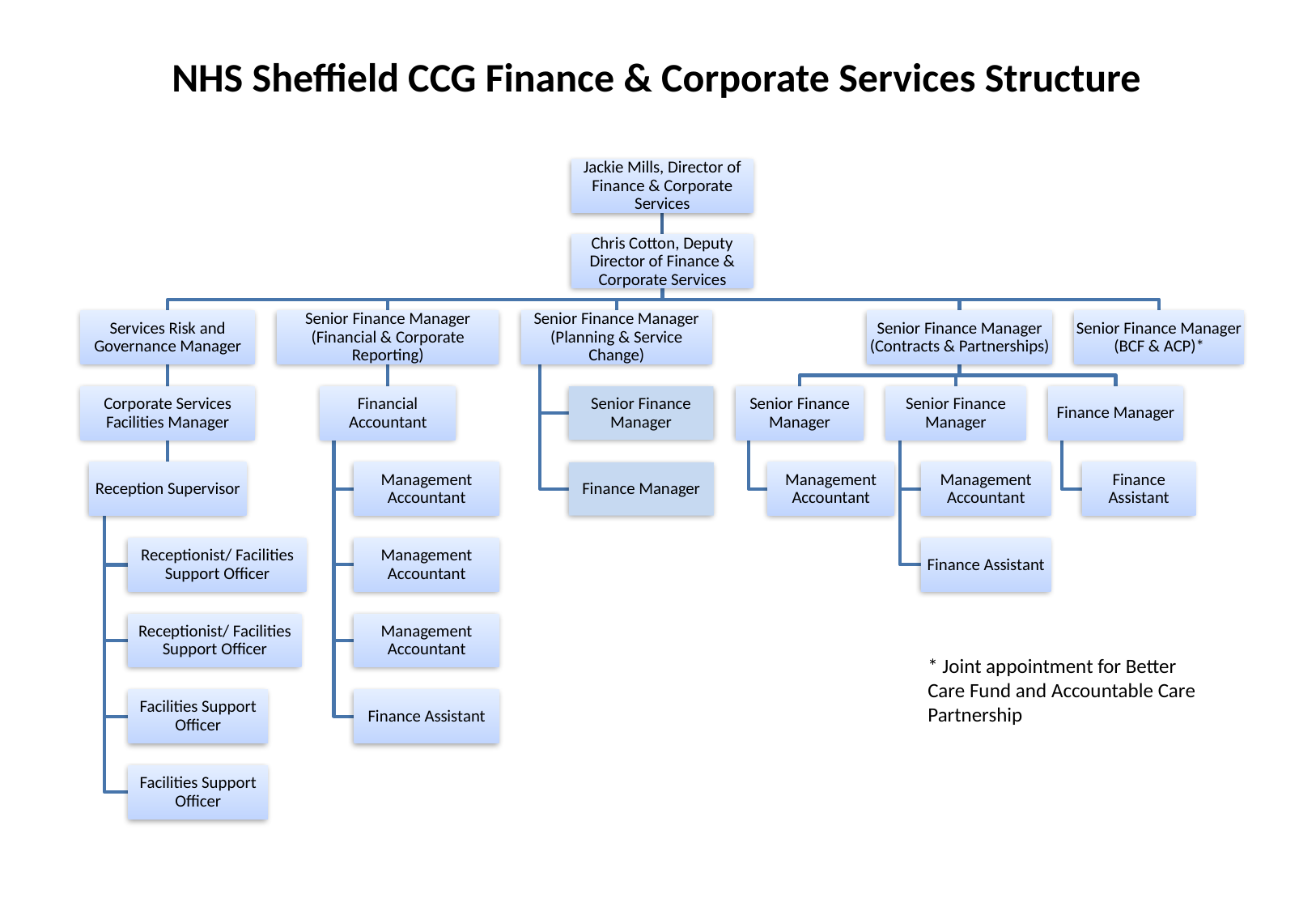

# NHS Sheffield CCG Finance & Corporate Services Structure
Jackie Mills, Director of Finance & Corporate Services
Chris Cotton, Deputy Director of Finance & Corporate Services
Services Risk and Governance Manager
Corporate Services Facilities Manager
Reception Supervisor
Receptionist/ Facilities Support Officer
Receptionist/ Facilities Support Officer
Facilities Support Officer
Facilities Support Officer
Senior Finance Manager (Financial & Corporate Reporting)
Financial Accountant
Management Accountant
Management Accountant
Management Accountant
Finance Assistant
Senior Finance Manager (Planning & Service Change)
Senior Finance Manager
Finance Manager
Senior Finance Manager (Contracts & Partnerships)
Senior Finance Manager
Management Accountant
Senior Finance Manager
Management Accountant
Finance Assistant
Finance Manager
Finance Assistant
Senior Finance Manager (BCF & ACP)*
* Joint appointment for Better Care Fund and Accountable Care Partnership